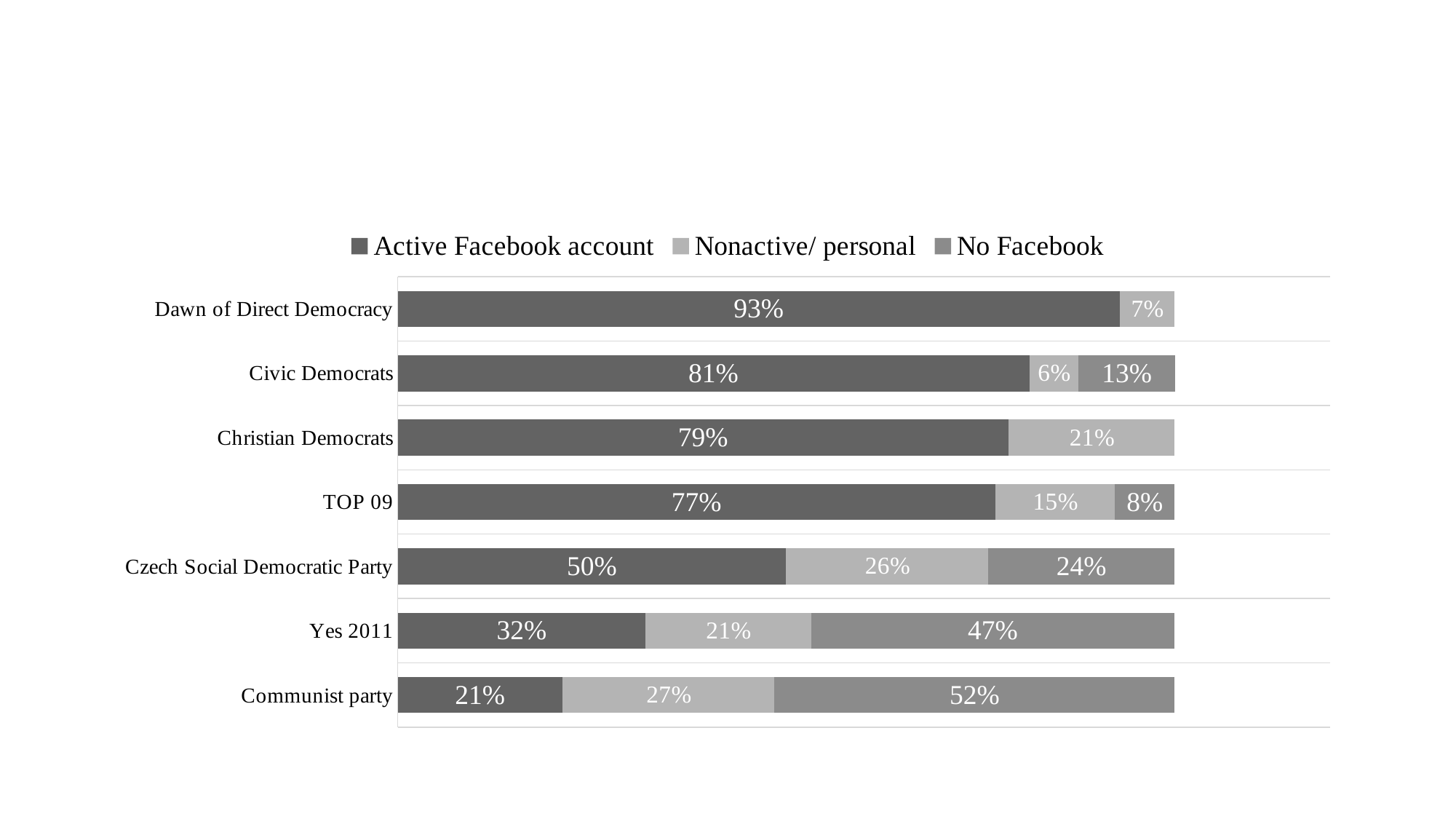

#

### Chart

| Category | Active Facebook account | Nonactive/ personal | No Facebook |
|---|---|---|---|
| Communist party | 0.21200000000000002 | 0.273 | 0.515 |
| Yes 2011 | 0.31900000000000006 | 0.21300000000000002 | 0.4680000000000001 |
| Czech Social Democratic Party | 0.5 | 0.26 | 0.24000000000000002 |
| TOP 09 | 0.7690000000000001 | 0.15400000000000003 | 0.077 |
| Christian Democrats | 0.786 | 0.21400000000000002 | None |
| Civic Democrats | 0.813 | 0.063 | 0.125 |
| Dawn of Direct Democracy | 0.929 | 0.071 | None |